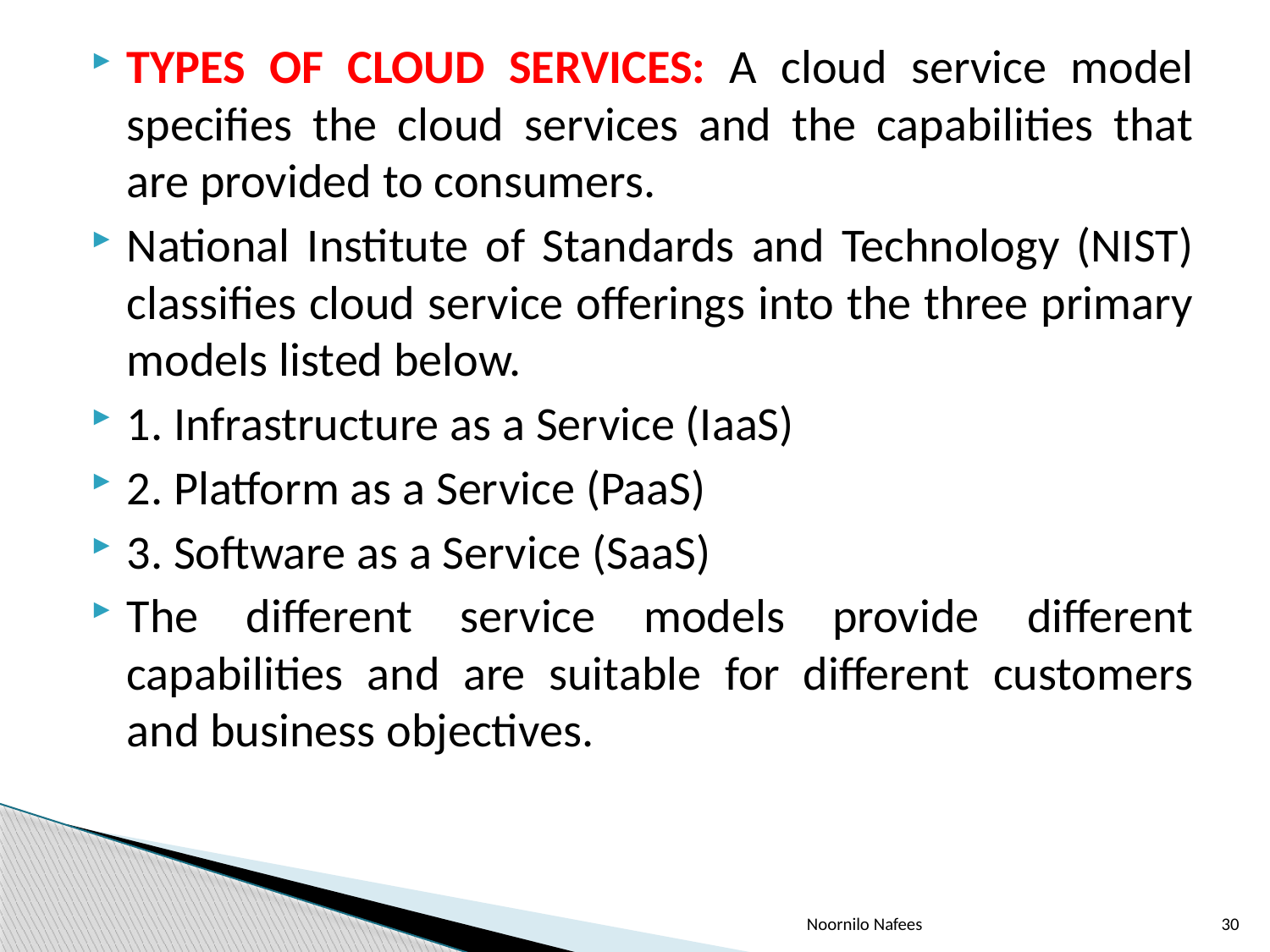

TYPES OF CLOUD SERVICES: A cloud service model specifies the cloud services and the capabilities that are provided to consumers.
National Institute of Standards and Technology (NIST) classifies cloud service offerings into the three primary models listed below.
1. Infrastructure as a Service (IaaS)
2. Platform as a Service (PaaS)
3. Software as a Service (SaaS)
The different service models provide different capabilities and are suitable for different customers and business objectives.
Noornilo Nafees
30